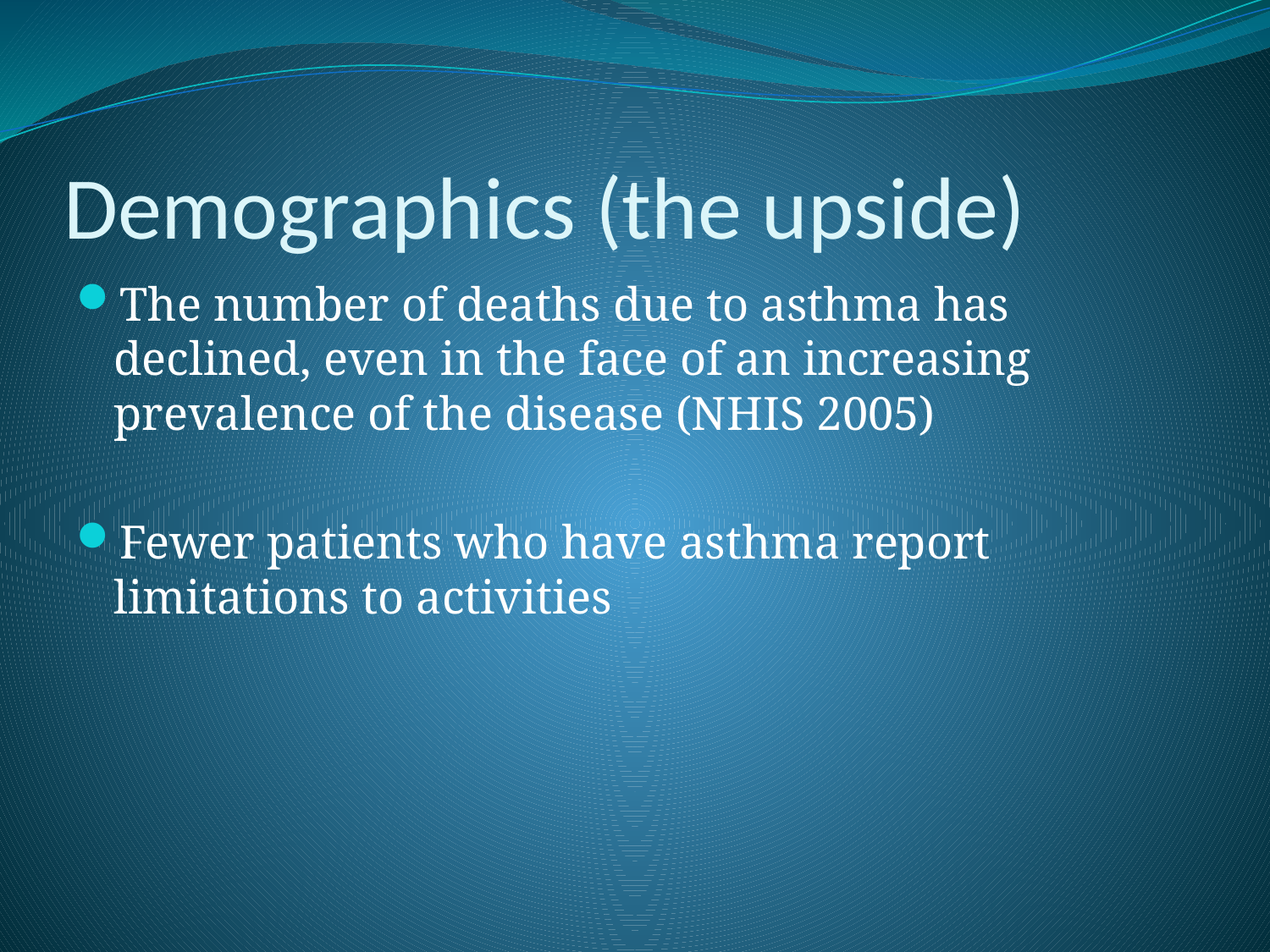

# Demographics (the upside)
The number of deaths due to asthma has declined, even in the face of an increasing prevalence of the disease (NHIS 2005)

Fewer patients who have asthma report limitations to activities